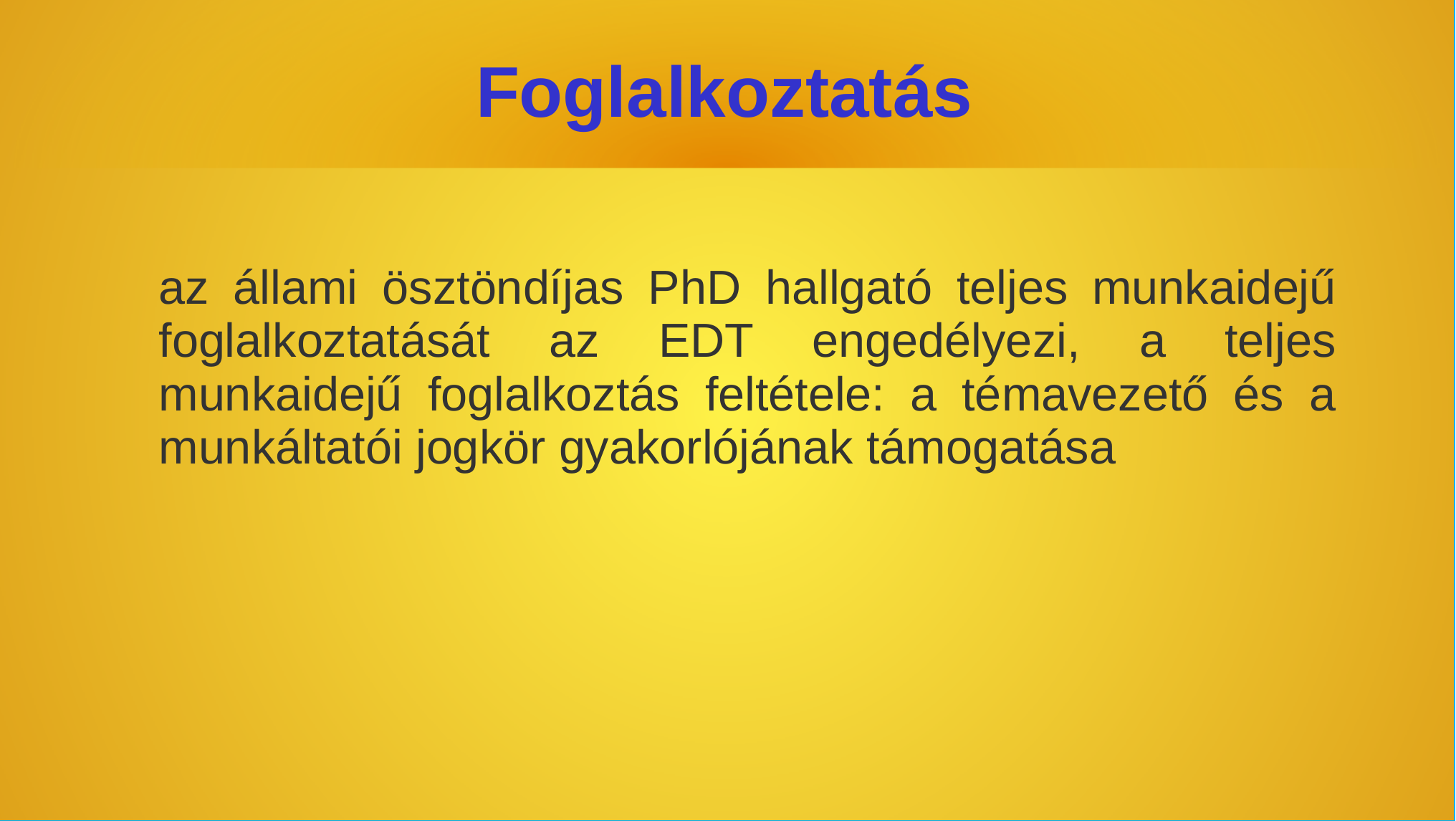

# Foglalkoztatás
az állami ösztöndíjas PhD hallgató teljes munkaidejű foglalkoztatását az EDT engedélyezi, a teljes munkaidejű foglalkoztás feltétele: a témavezető és a munkáltatói jogkör gyakorlójának támogatása